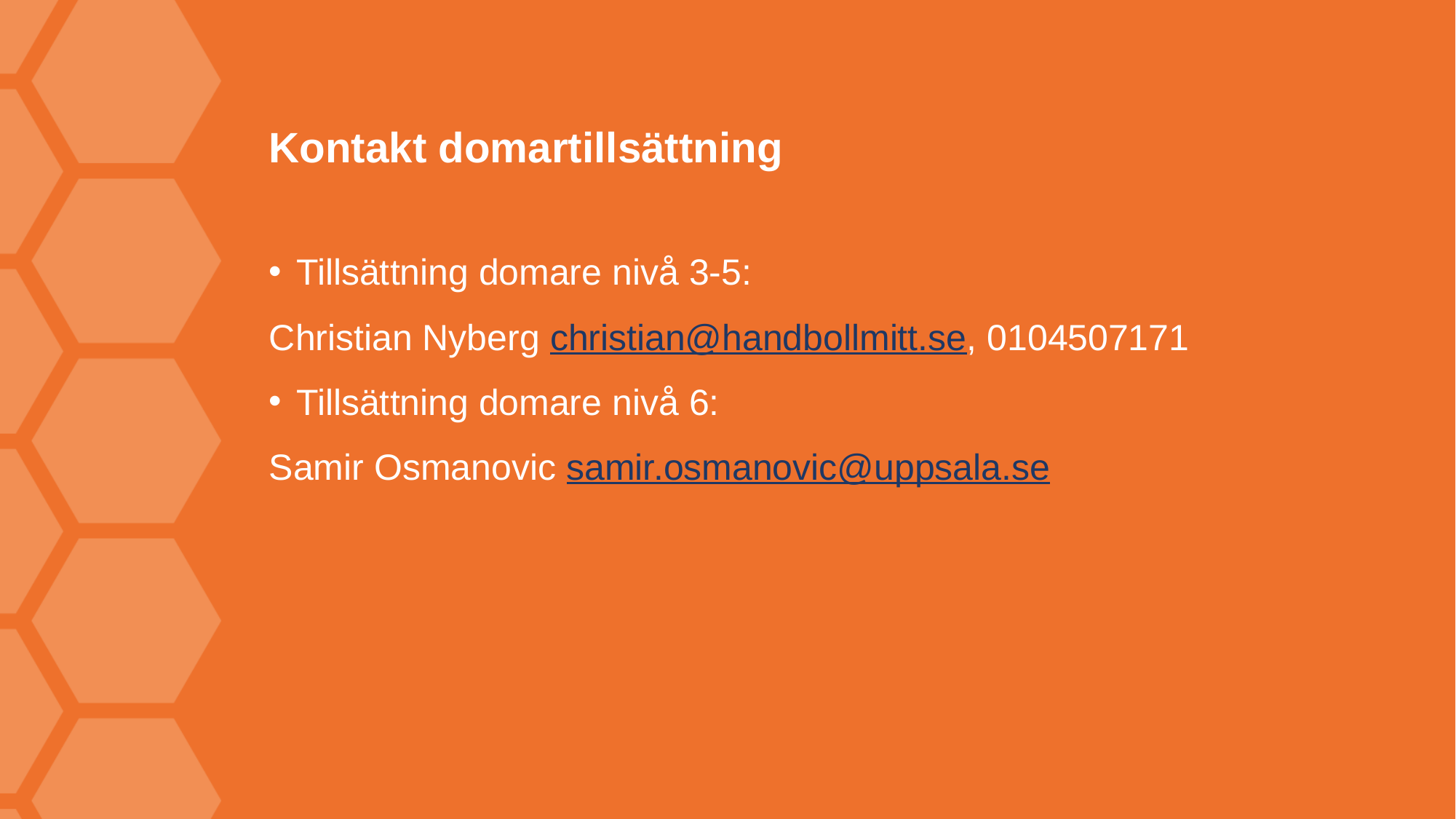

# Kontakt domartillsättning
Tillsättning domare nivå 3-5:
Christian Nyberg christian@handbollmitt.se, 0104507171
Tillsättning domare nivå 6:
Samir Osmanovic samir.osmanovic@uppsala.se